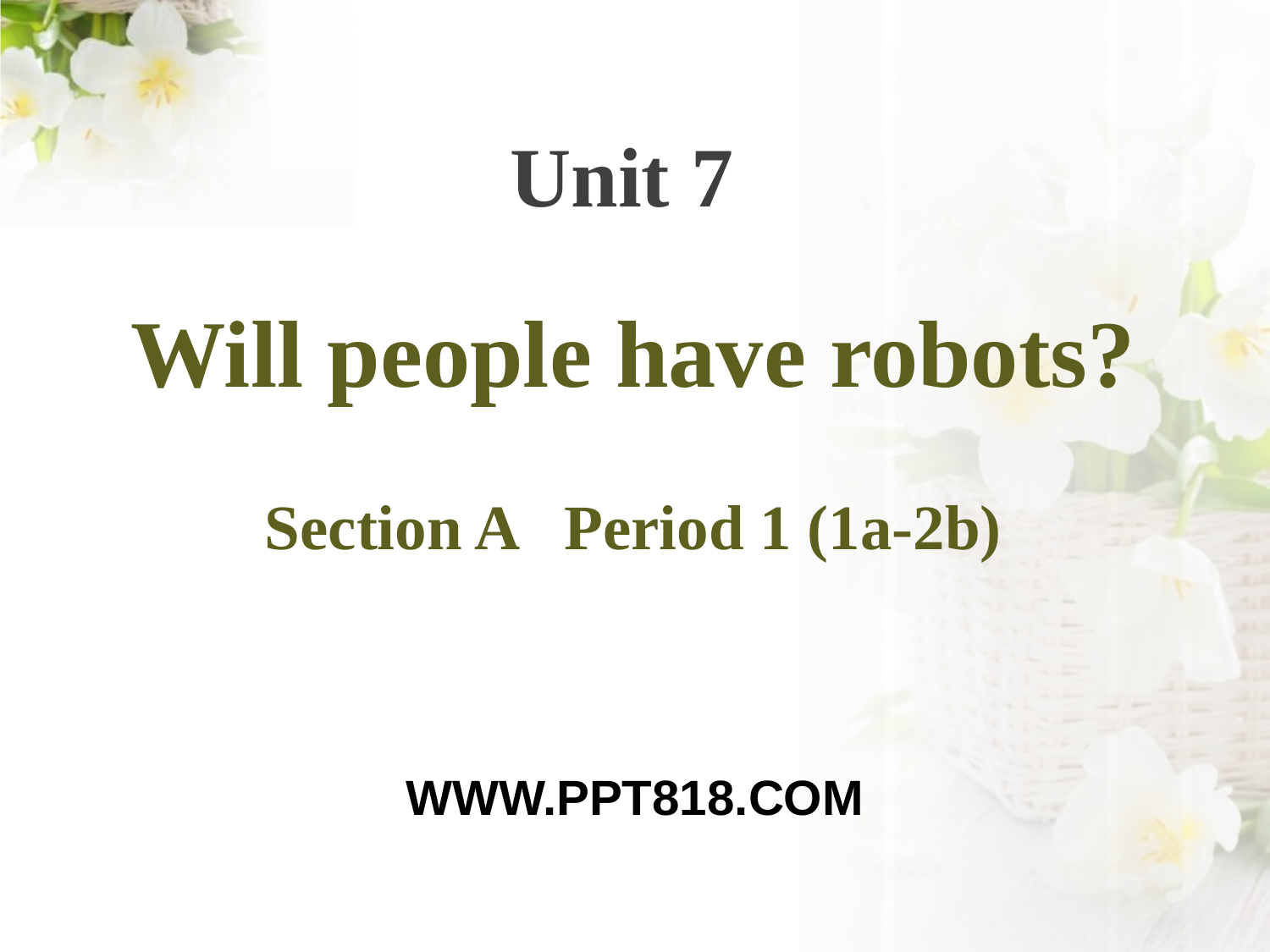

Unit 7
Will people have robots?
Section A   Period 1 (1a-2b)
WWW.PPT818.COM